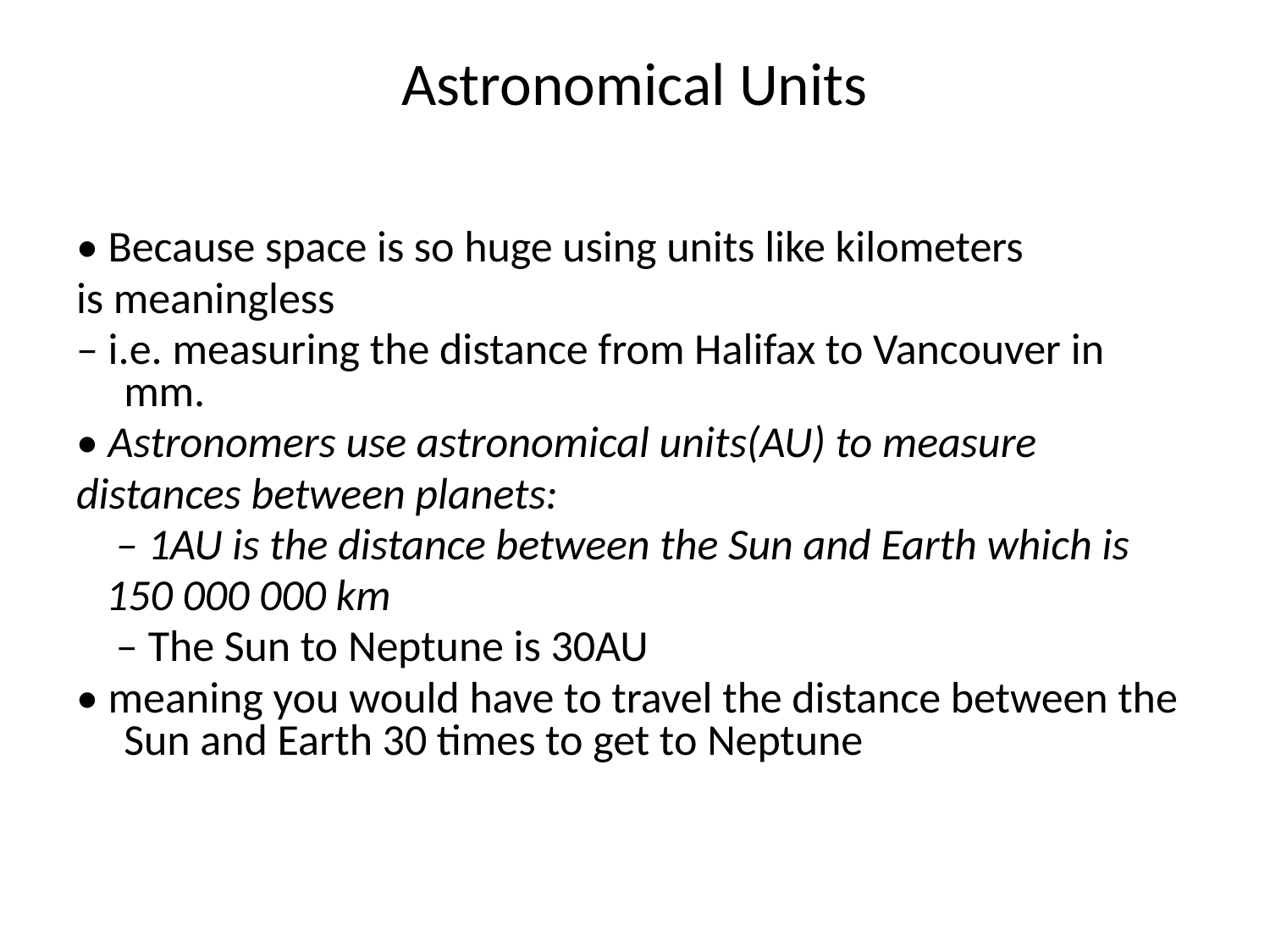

# Astronomical Units
• Because space is so huge using units like kilometers
is meaningless
– i.e. measuring the distance from Halifax to Vancouver in mm.
• Astronomers use astronomical units(AU) to measure
distances between planets:
    – 1AU is the distance between the Sun and Earth which is
   150 000 000 km
    – The Sun to Neptune is 30AU
• meaning you would have to travel the distance between the Sun and Earth 30 times to get to Neptune